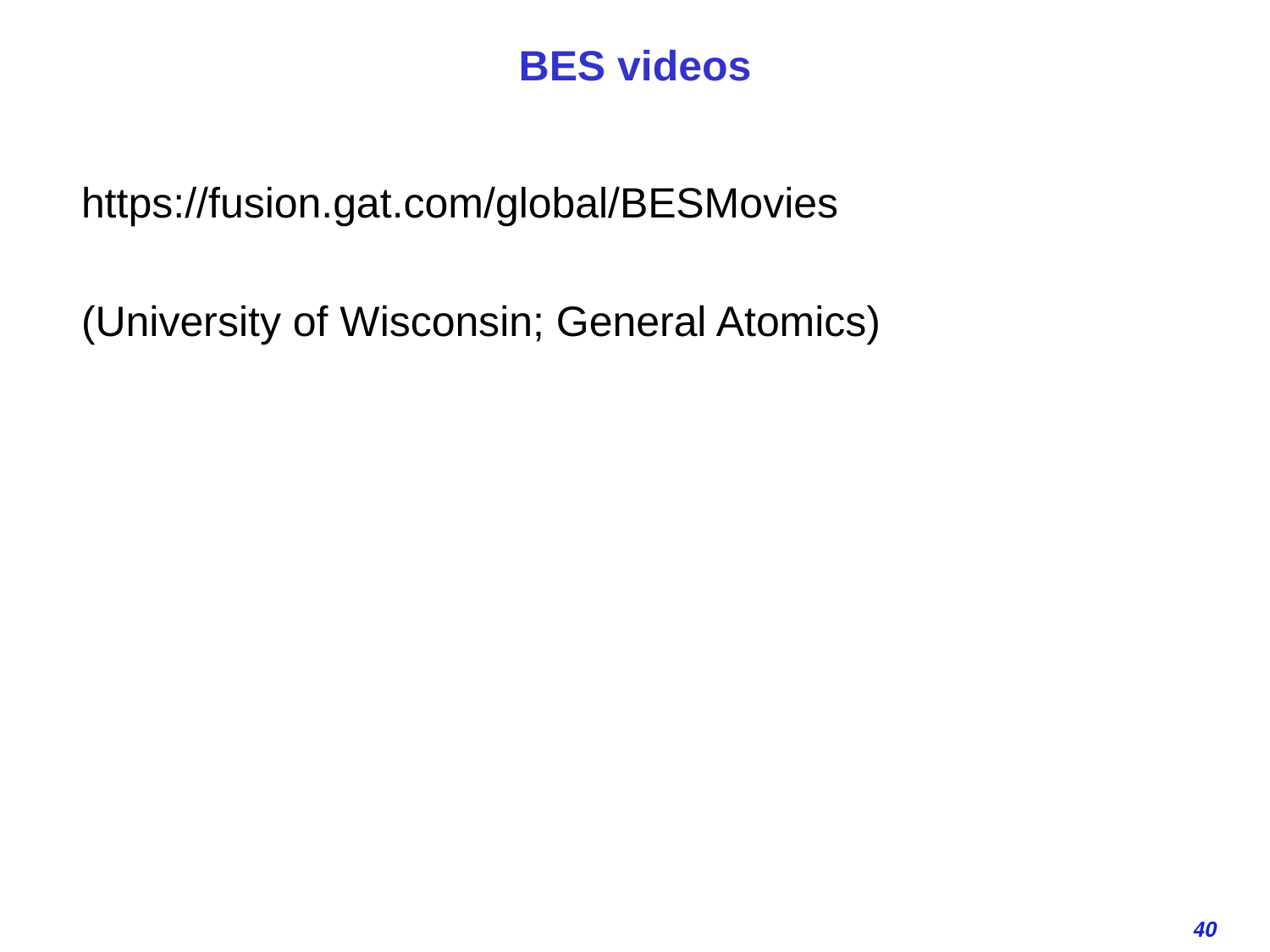

# BES videos
	https://fusion.gat.com/global/BESMovies

	(University of Wisconsin; General Atomics)